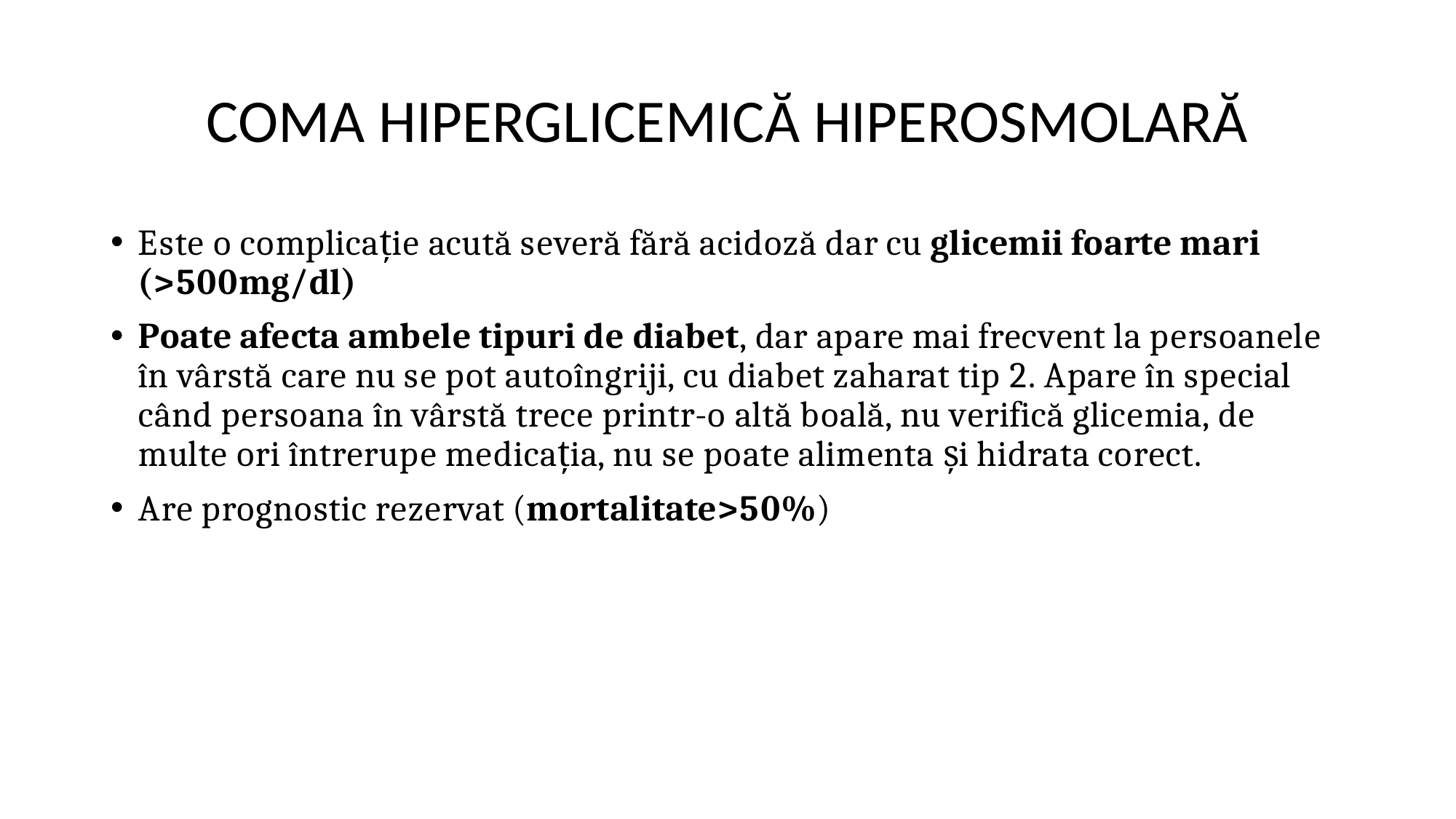

# COMA HIPERGLICEMICĂ HIPEROSMOLARĂ
Este o complicație acută severă fără acidoză dar cu glicemii foarte mari (>500mg/dl)
Poate afecta ambele tipuri de diabet, dar apare mai frecvent la persoanele în vârstă care nu se pot autoîngriji, cu diabet zaharat tip 2. Apare în special când persoana în vârstă trece printr-o altă boală, nu verifică glicemia, de multe ori întrerupe medicația, nu se poate alimenta și hidrata corect.
Are prognostic rezervat (mortalitate>50%)